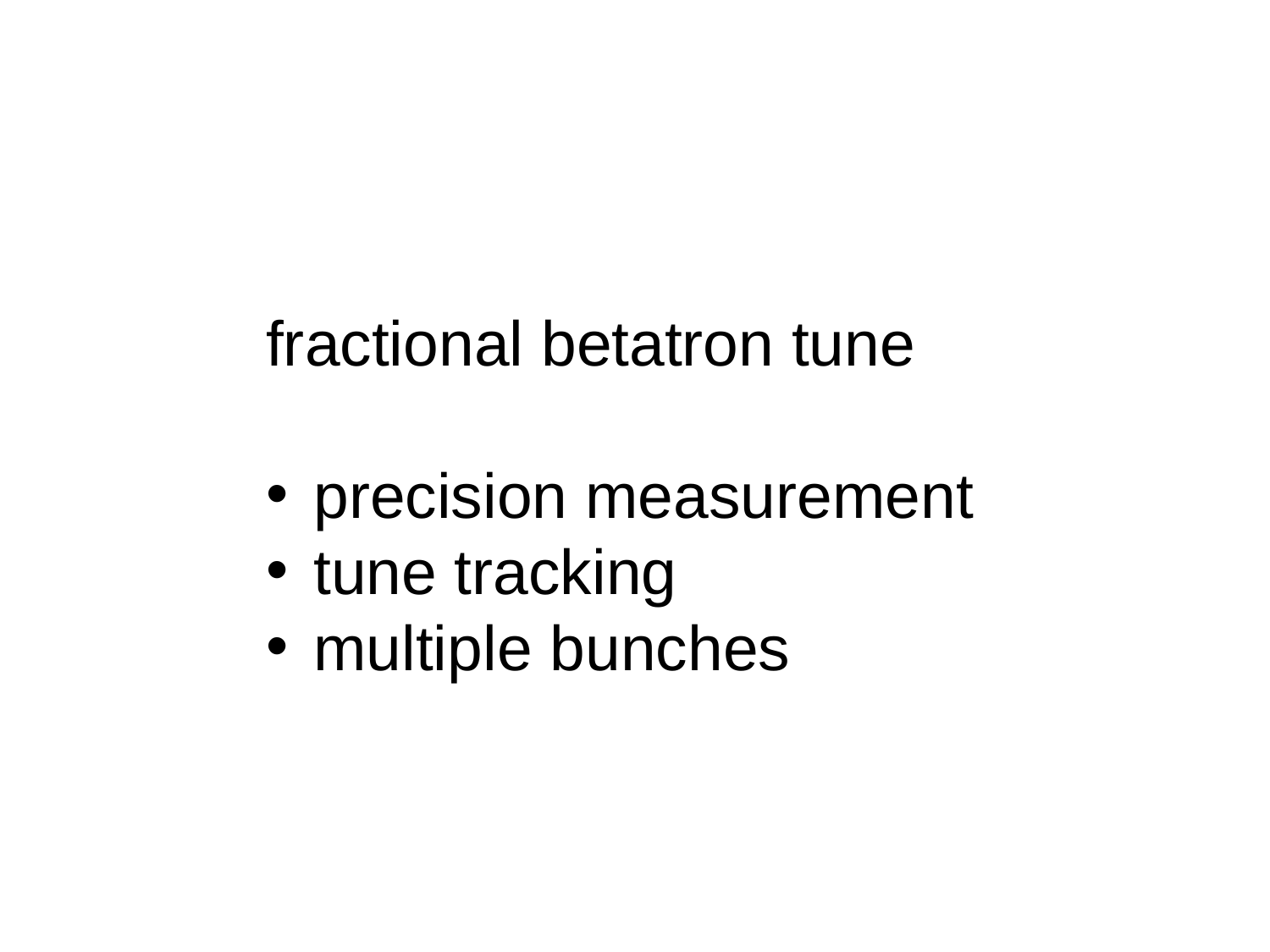

fractional betatron tune

 precision measurement
 tune tracking
 multiple bunches